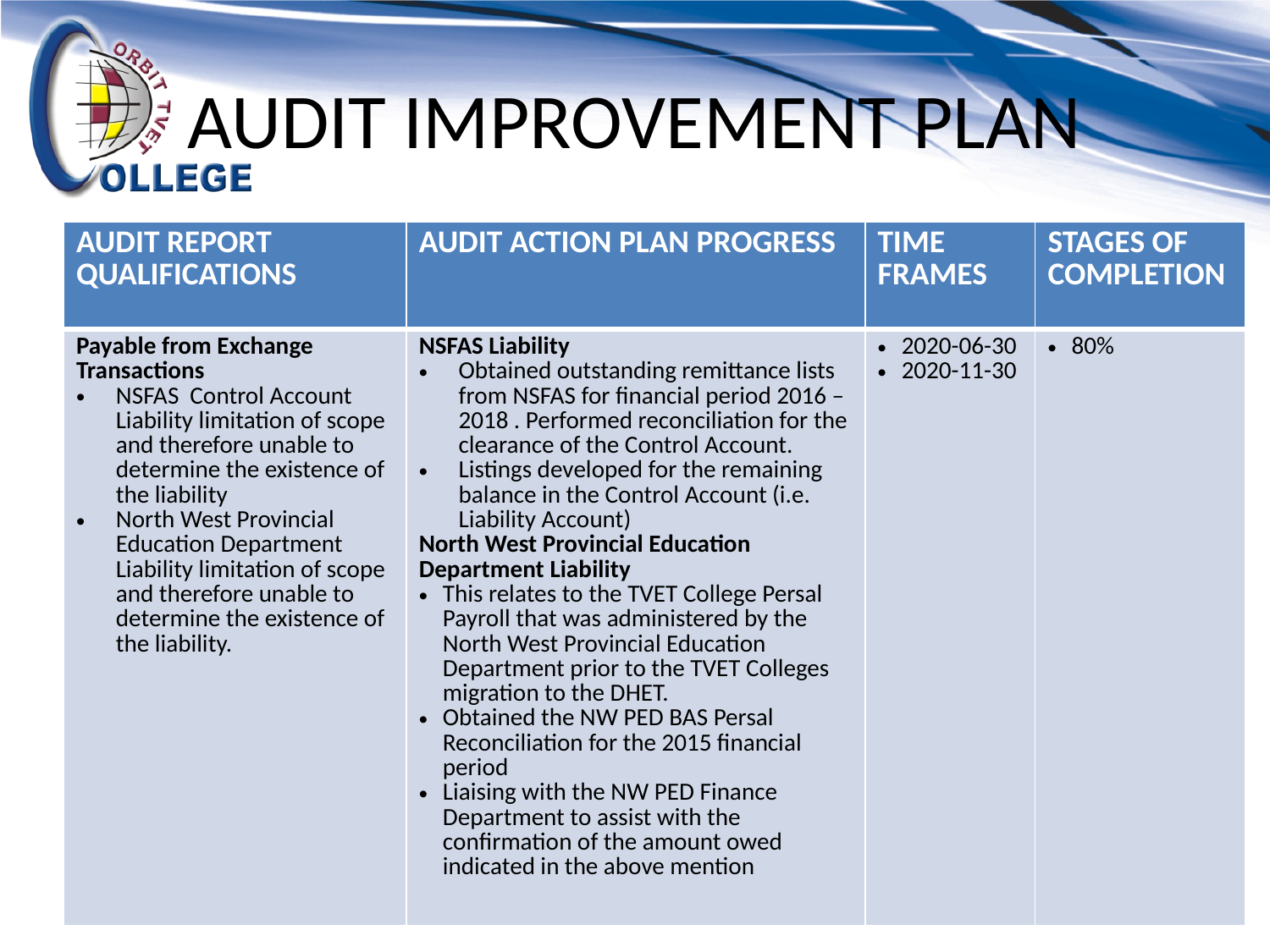

# AUDIT IMPROVEMENT PLAN
| AUDIT REPORT QUALIFICATIONS | AUDIT ACTION PLAN PROGRESS | TIME FRAMES | STAGES OF COMPLETION |
| --- | --- | --- | --- |
| Payable from Exchange Transactions NSFAS Control Account Liability limitation of scope and therefore unable to determine the existence of the liability North West Provincial Education Department Liability limitation of scope and therefore unable to determine the existence of the liability. | NSFAS Liability Obtained outstanding remittance lists from NSFAS for financial period 2016 – 2018 . Performed reconciliation for the clearance of the Control Account. Listings developed for the remaining balance in the Control Account (i.e. Liability Account) North West Provincial Education Department Liability This relates to the TVET College Persal Payroll that was administered by the North West Provincial Education Department prior to the TVET Colleges migration to the DHET. Obtained the NW PED BAS Persal Reconciliation for the 2015 financial period Liaising with the NW PED Finance Department to assist with the confirmation of the amount owed indicated in the above mention | 2020-06-30 2020-11-30 | 80% |